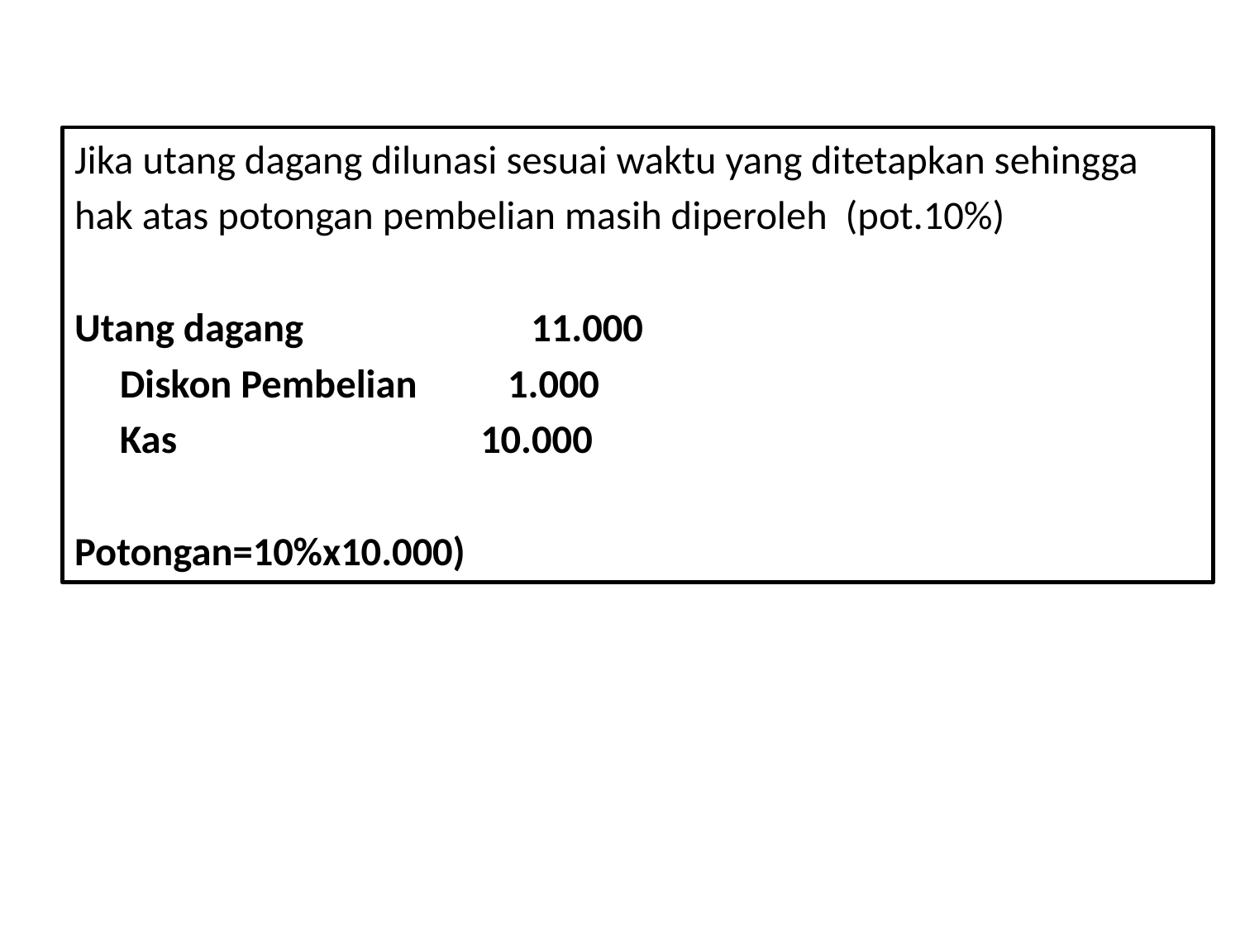

Jika utang dagang dilunasi sesuai waktu yang ditetapkan sehingga
hak atas potongan pembelian masih diperoleh  (pot.10%)

Utang dagang                         11.000
		Diskon Pembelian 		   1.000
		Kas		              	10.000

Potongan=10%x10.000)